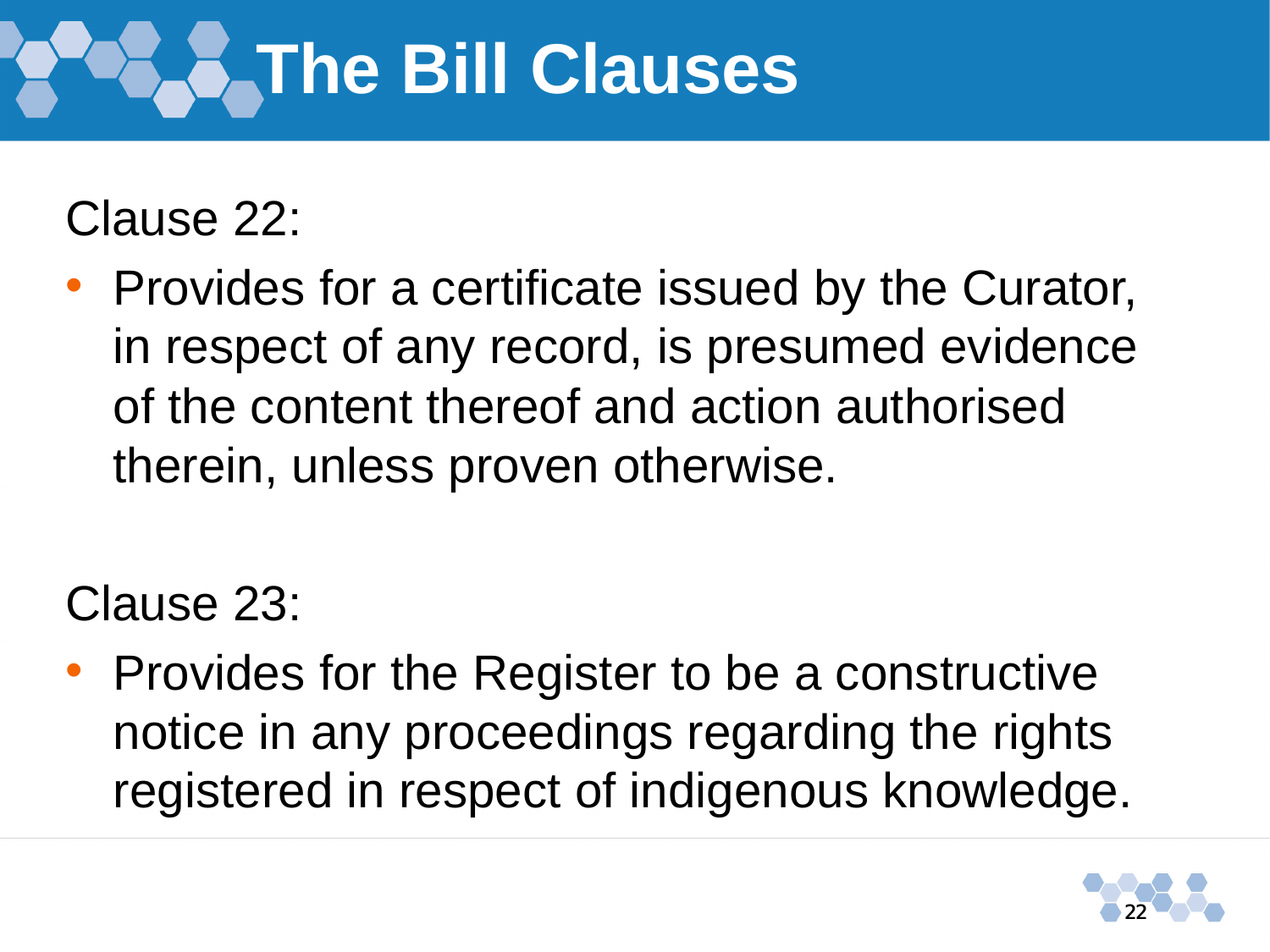

# The Bill Clauses
Clause 22:
Provides for a certificate issued by the Curator, in respect of any record, is presumed evidence of the content thereof and action authorised therein, unless proven otherwise.

Clause 23:
Provides for the Register to be a constructive notice in any proceedings regarding the rights registered in respect of indigenous knowledge.

22